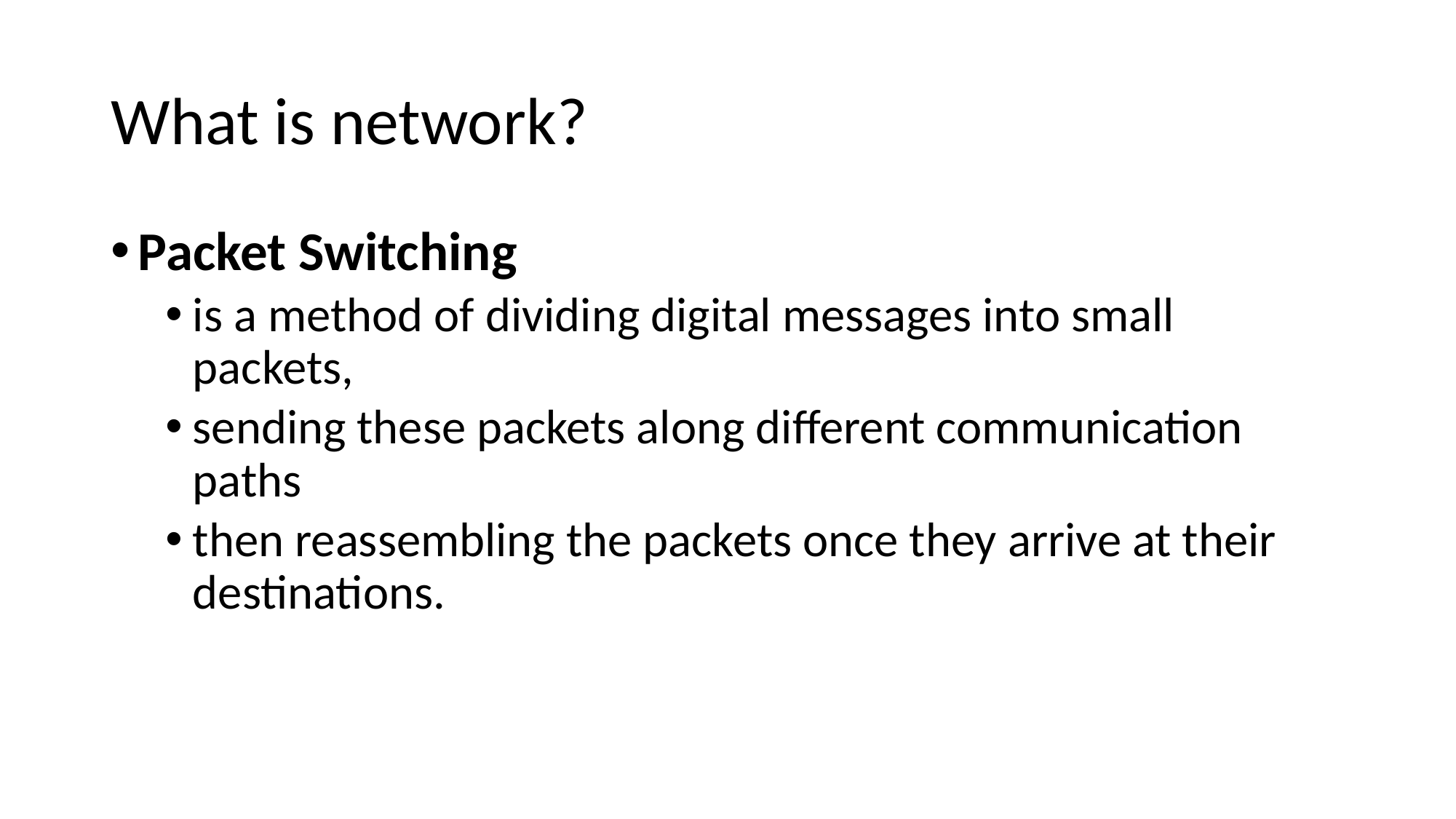

# What is network?
Packet Switching
is a method of dividing digital messages into small packets,
sending these packets along different communication paths
then reassembling the packets once they arrive at their destinations.